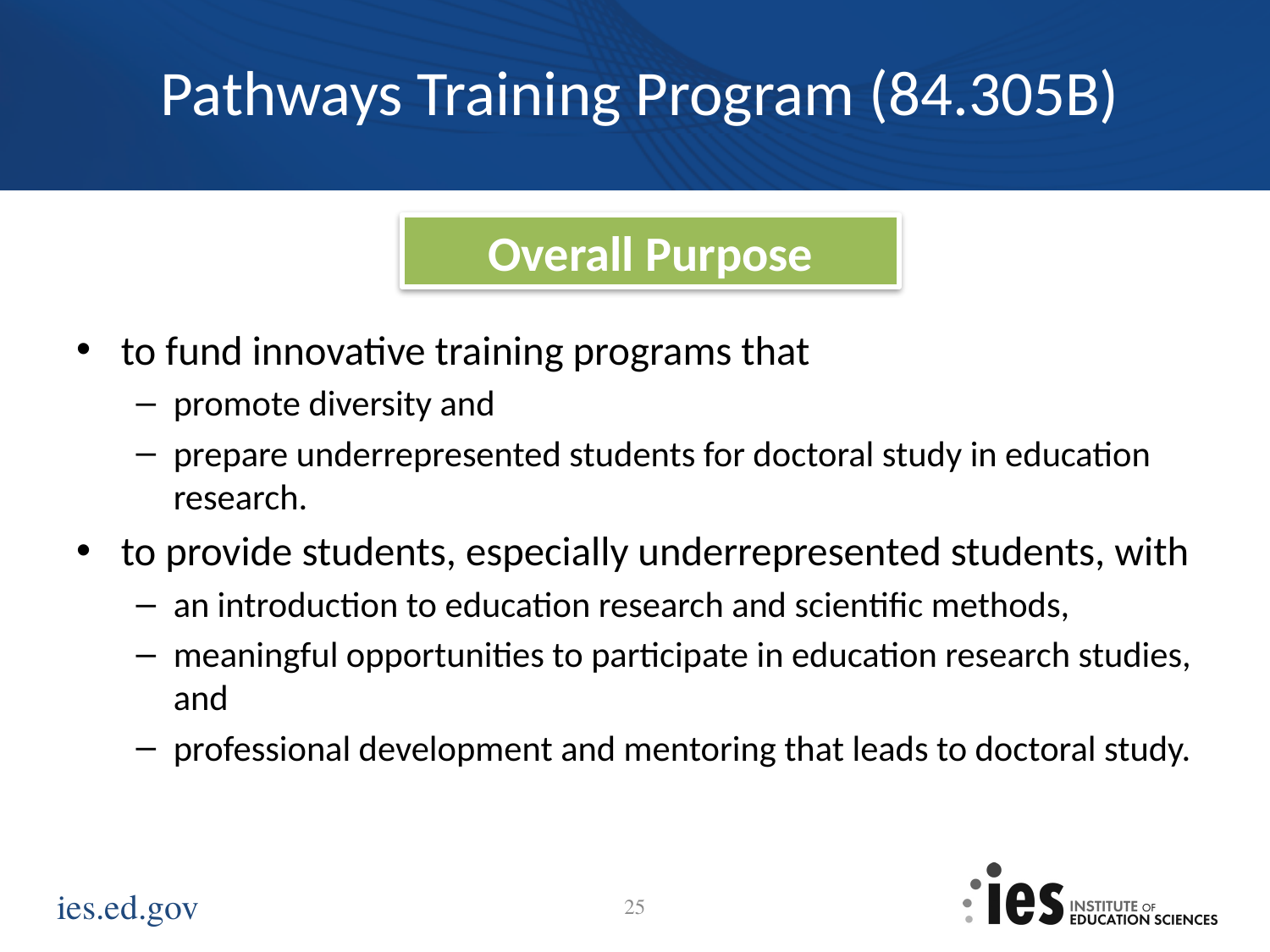

# Pathways Training Program (84.305B)
Overall Purpose
to fund innovative training programs that
promote diversity and
prepare underrepresented students for doctoral study in education research.
to provide students, especially underrepresented students, with
an introduction to education research and scientific methods,
meaningful opportunities to participate in education research studies, and
professional development and mentoring that leads to doctoral study.

25